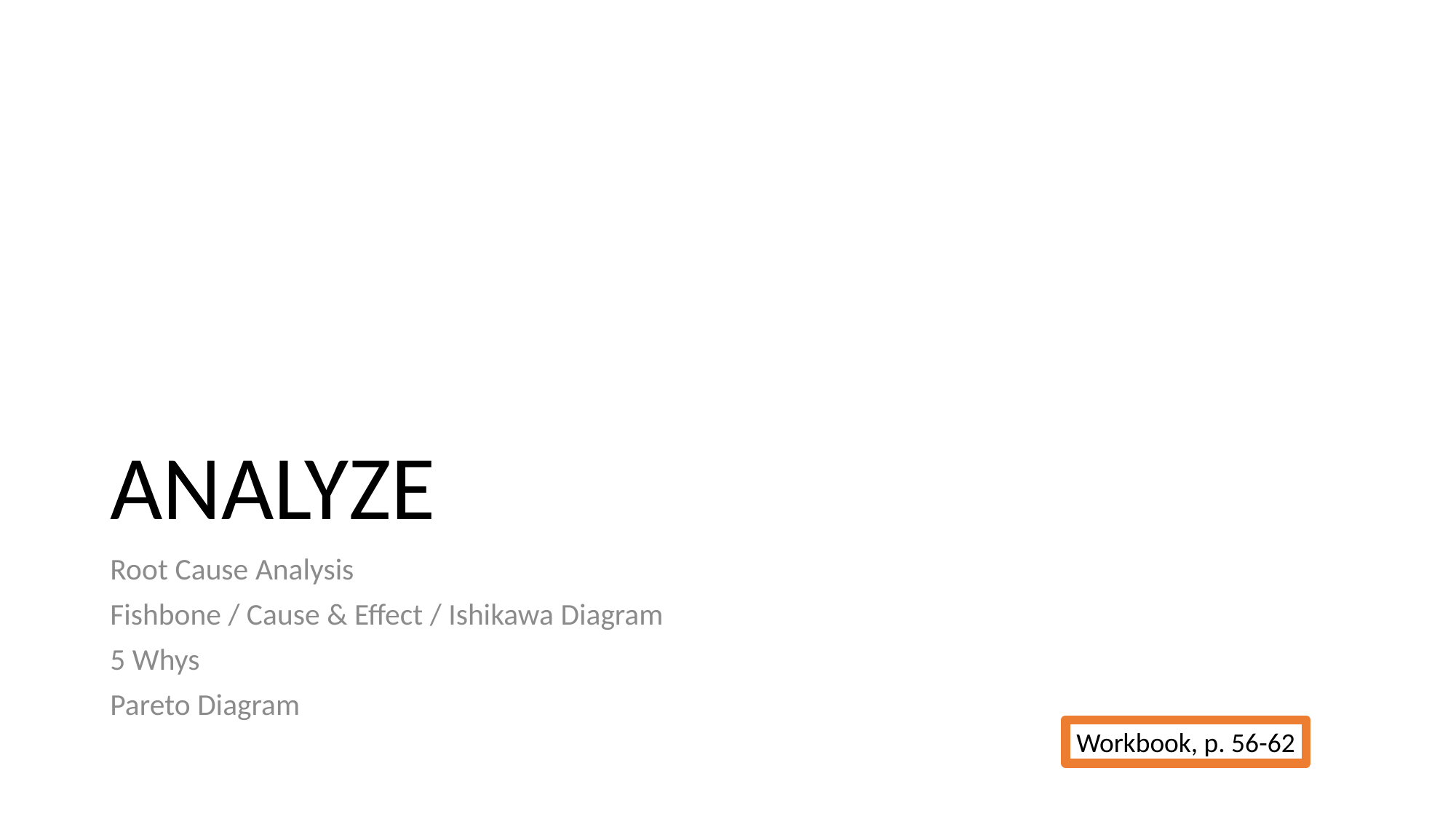

# ANALYZE
Root Cause Analysis
Fishbone / Cause & Effect / Ishikawa Diagram
5 Whys
Pareto Diagram
Workbook, p. 56-62